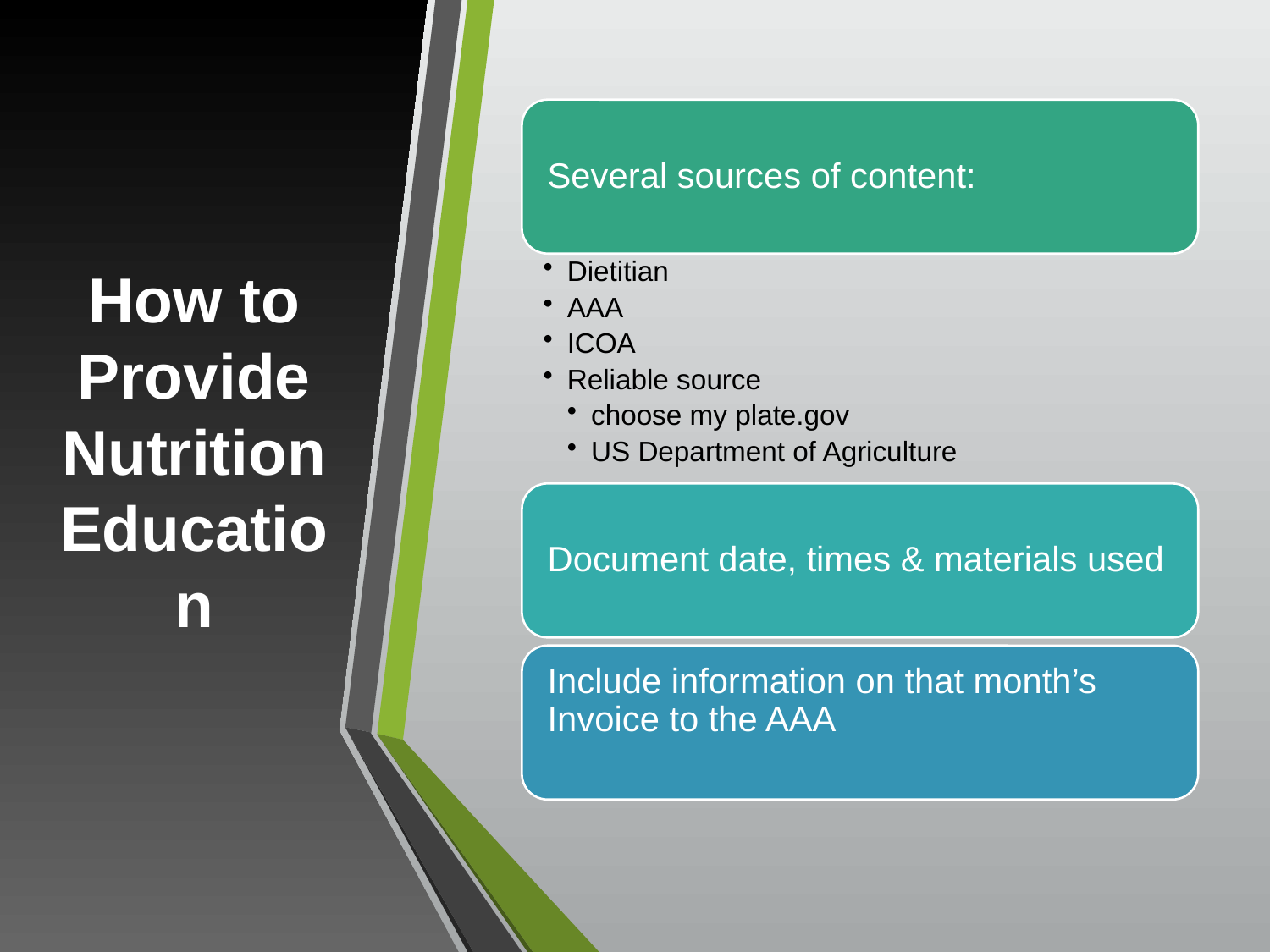

# How to Provide Nutrition Education
Several sources of content:
Dietitian
AAA
ICOA
Reliable source
choose my plate.gov
US Department of Agriculture
Document date, times & materials used
Include information on that month’s Invoice to the AAA